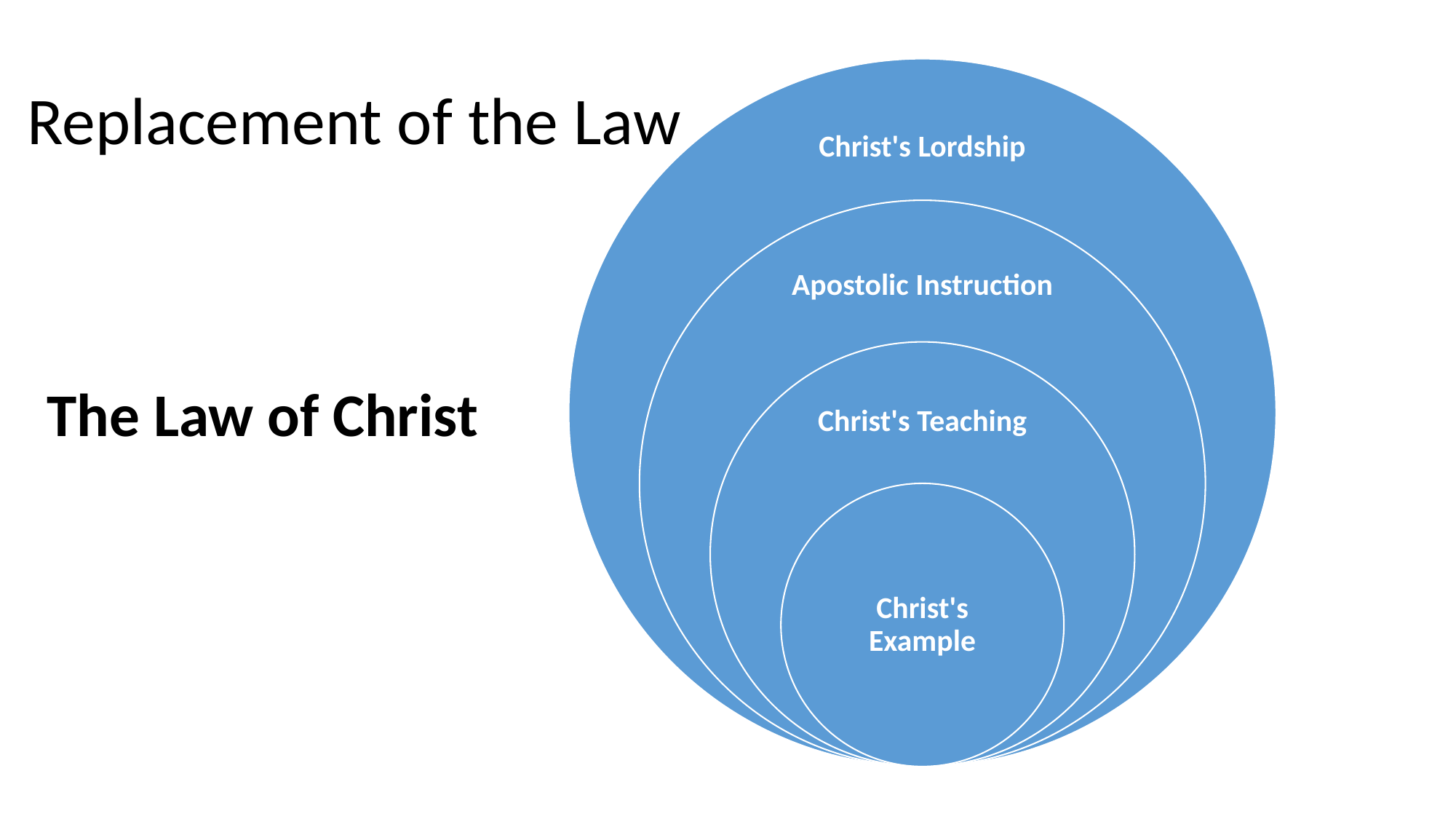

# Replacement of the Law
Christ's Lordship
Apostolic Instruction
Christ's Teaching
Christ's Example
The Law of Christ